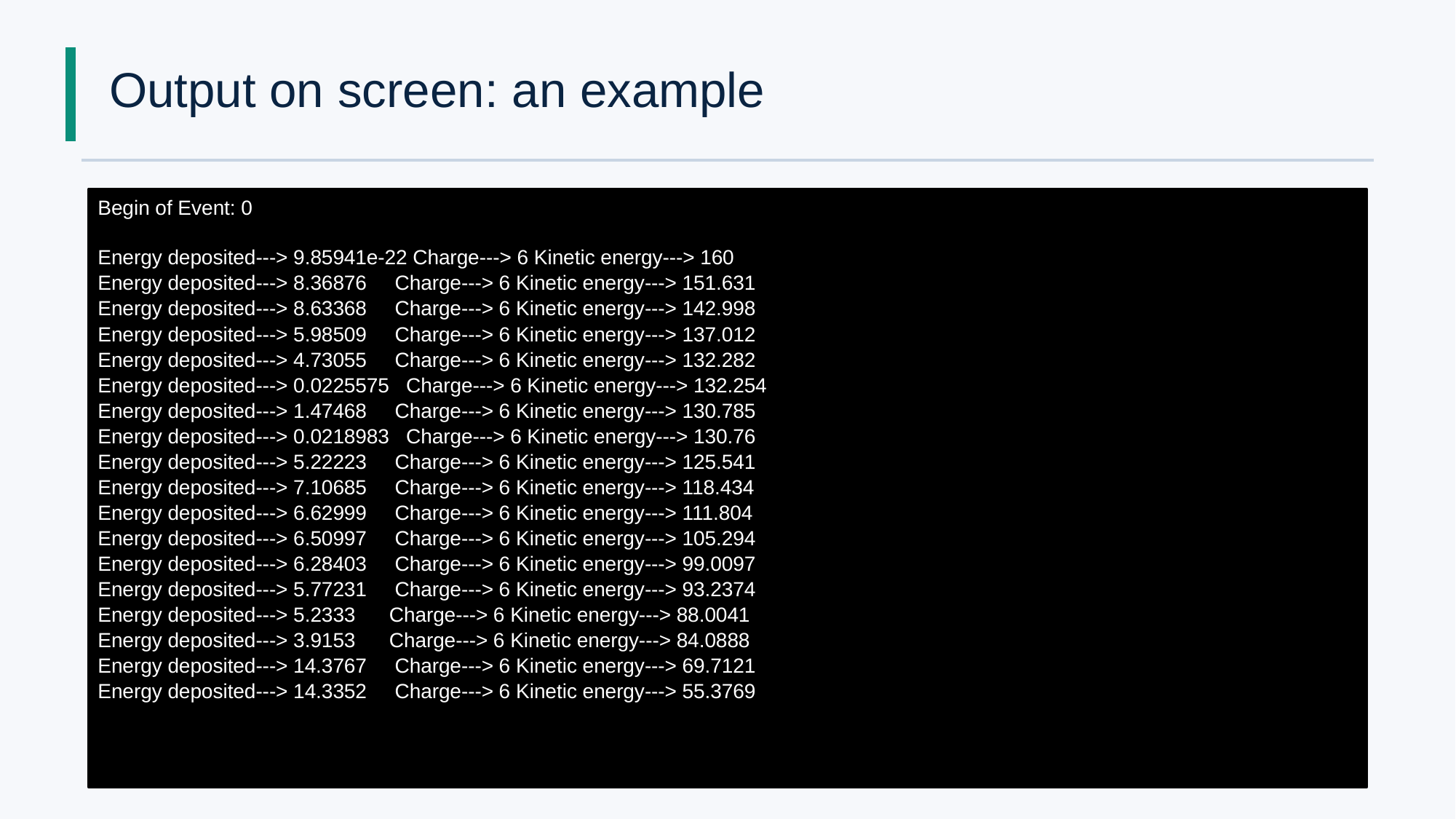

# Output on screen: an example
Begin of Event: 0

Energy deposited---> 9.85941e-22 Charge---> 6 Kinetic energy---> 160
Energy deposited---> 8.36876     Charge---> 6 Kinetic energy---> 151.631
Energy deposited---> 8.63368     Charge---> 6 Kinetic energy---> 142.998
Energy deposited---> 5.98509     Charge---> 6 Kinetic energy---> 137.012
Energy deposited---> 4.73055     Charge---> 6 Kinetic energy---> 132.282
Energy deposited---> 0.0225575   Charge---> 6 Kinetic energy---> 132.254
Energy deposited---> 1.47468     Charge---> 6 Kinetic energy---> 130.785
Energy deposited---> 0.0218983   Charge---> 6 Kinetic energy---> 130.76
Energy deposited---> 5.22223     Charge---> 6 Kinetic energy---> 125.541
Energy deposited---> 7.10685     Charge---> 6 Kinetic energy---> 118.434
Energy deposited---> 6.62999     Charge---> 6 Kinetic energy---> 111.804
Energy deposited---> 6.50997     Charge---> 6 Kinetic energy---> 105.294
Energy deposited---> 6.28403     Charge---> 6 Kinetic energy---> 99.0097
Energy deposited---> 5.77231     Charge---> 6 Kinetic energy---> 93.2374
Energy deposited---> 5.2333      Charge---> 6 Kinetic energy---> 88.0041
Energy deposited---> 3.9153      Charge---> 6 Kinetic energy---> 84.0888
Energy deposited---> 14.3767     Charge---> 6 Kinetic energy---> 69.7121
Energy deposited---> 14.3352     Charge---> 6 Kinetic energy---> 55.3769